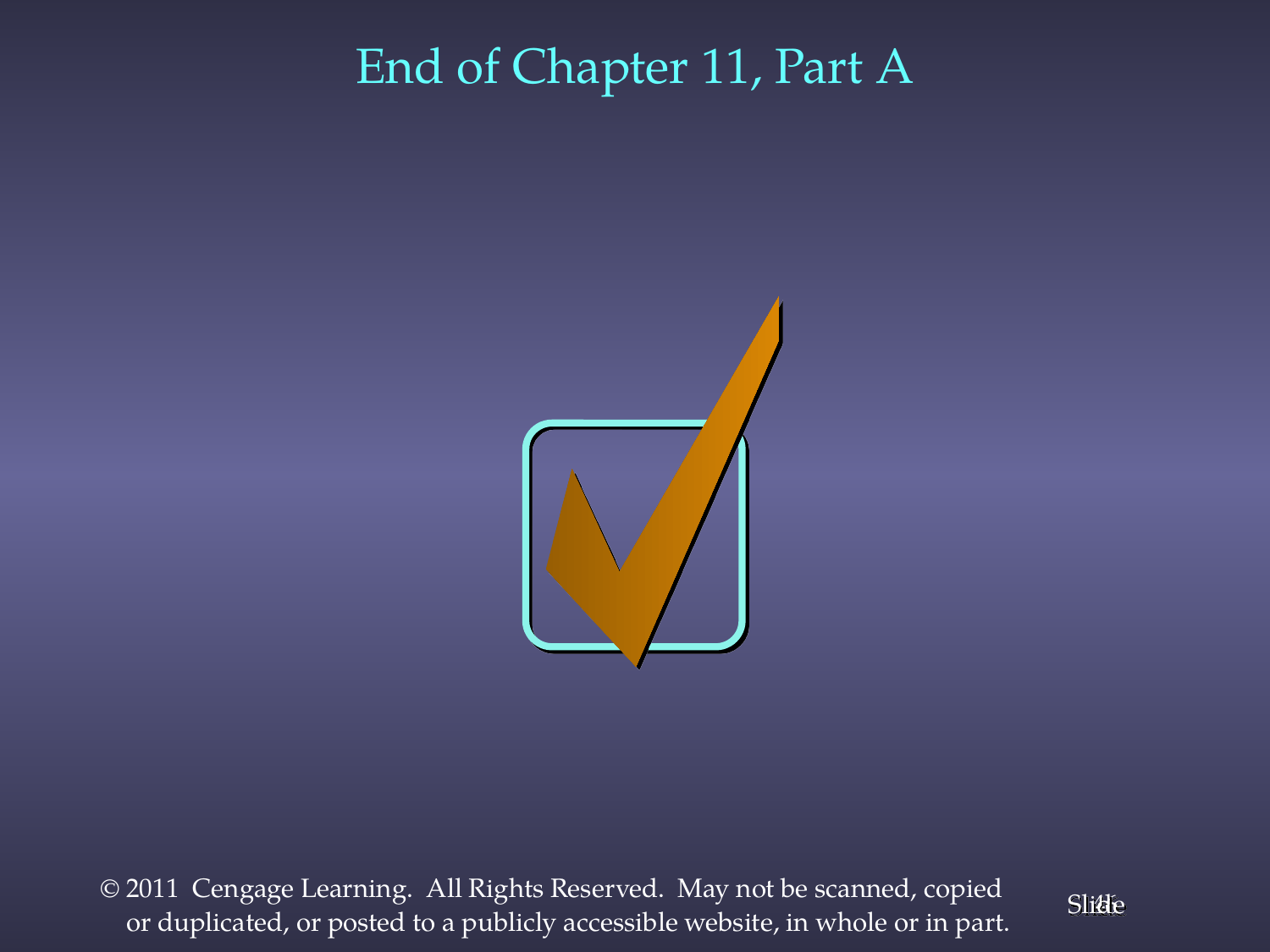

# End of Chapter 11, Part A